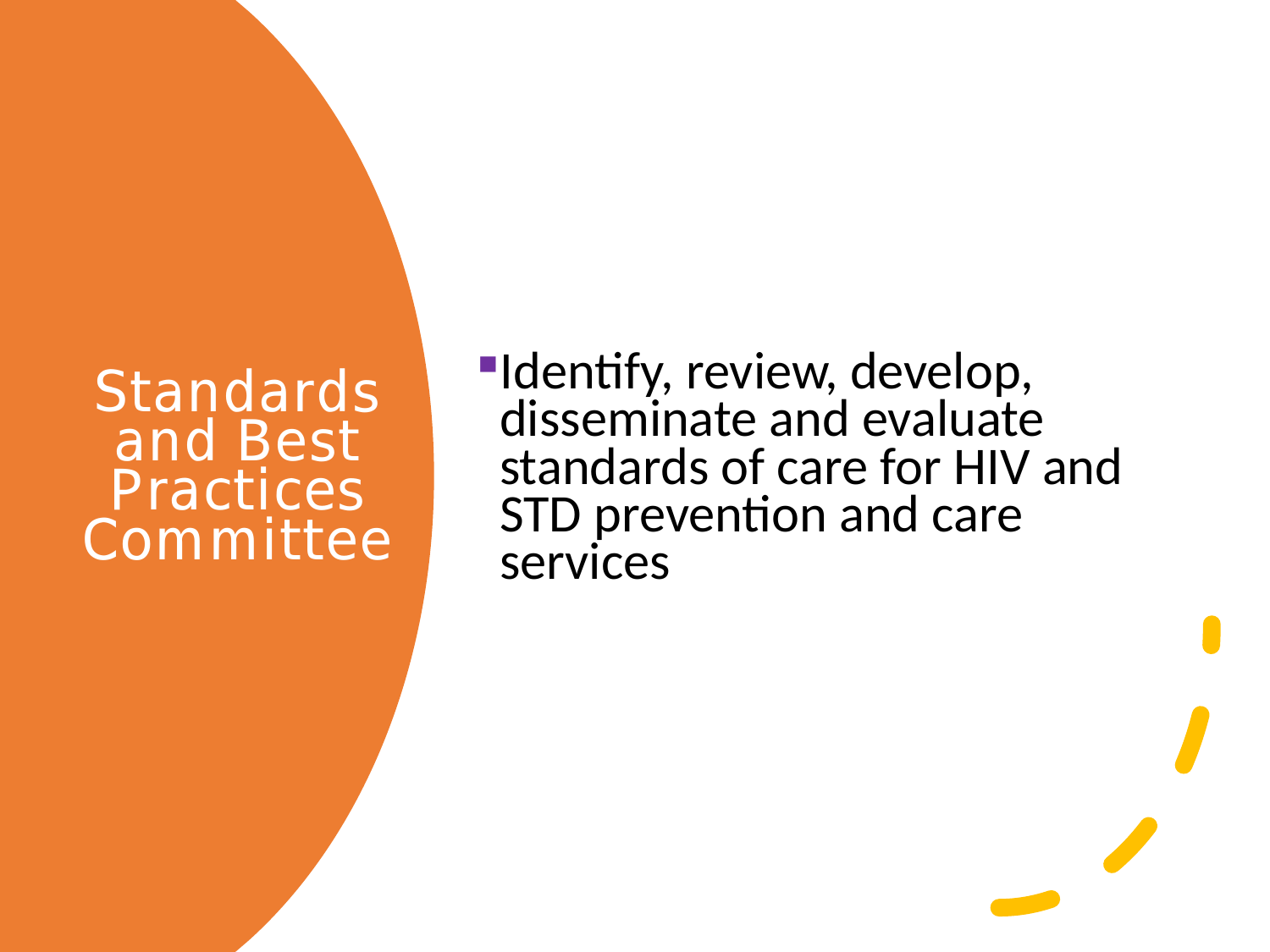

Identify, review, develop, disseminate and evaluate standards of care for HIV and STD prevention and care services
# Standards and Best Practices Committee